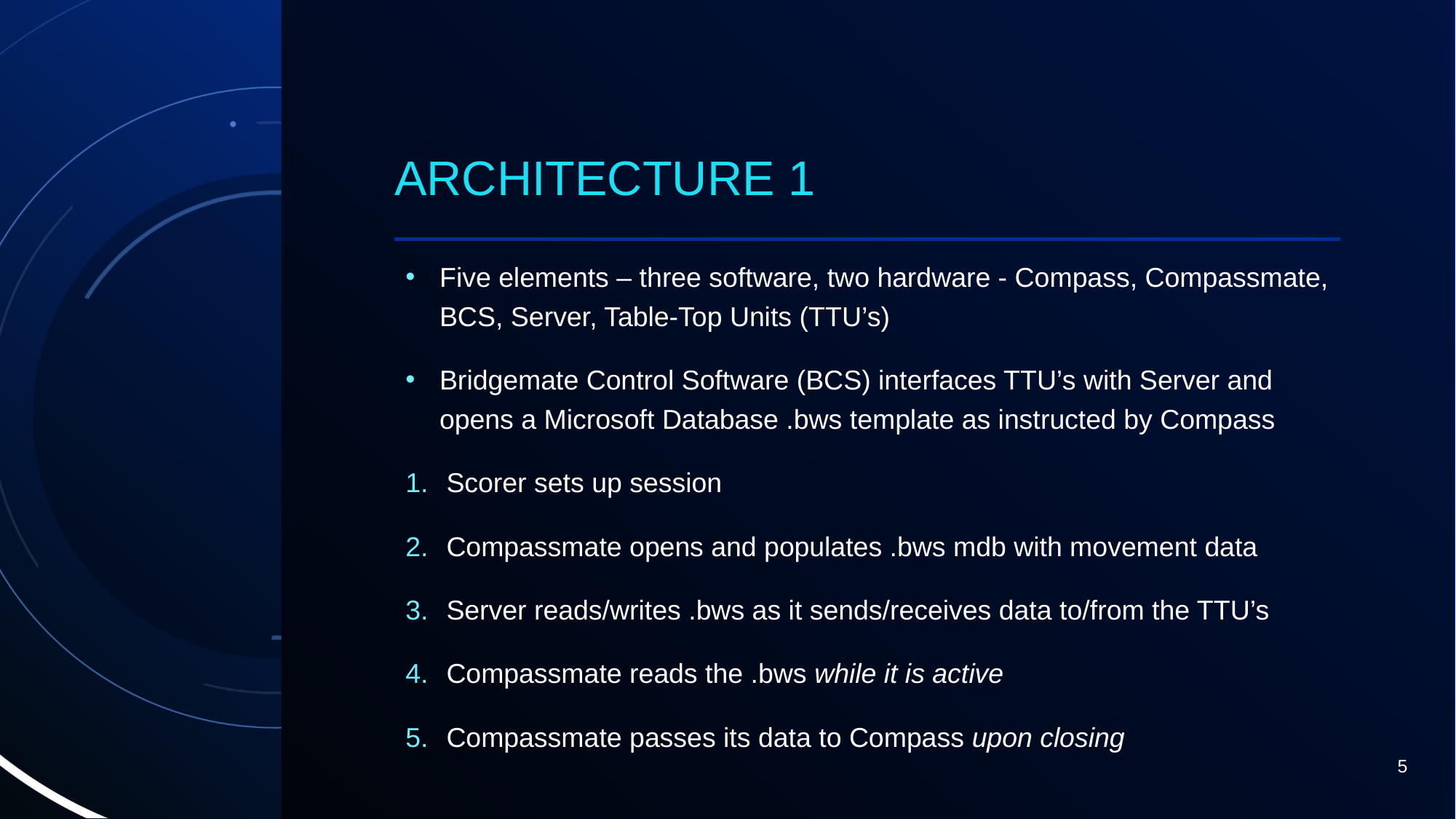

# Architecture 1
Five elements – three software, two hardware - Compass, Compassmate, BCS, Server, Table-Top Units (TTU’s)
Bridgemate Control Software (BCS) interfaces TTU’s with Server and opens a Microsoft Database .bws template as instructed by Compass
Scorer sets up session
Compassmate opens and populates .bws mdb with movement data
Server reads/writes .bws as it sends/receives data to/from the TTU’s
Compassmate reads the .bws while it is active
Compassmate passes its data to Compass upon closing
5